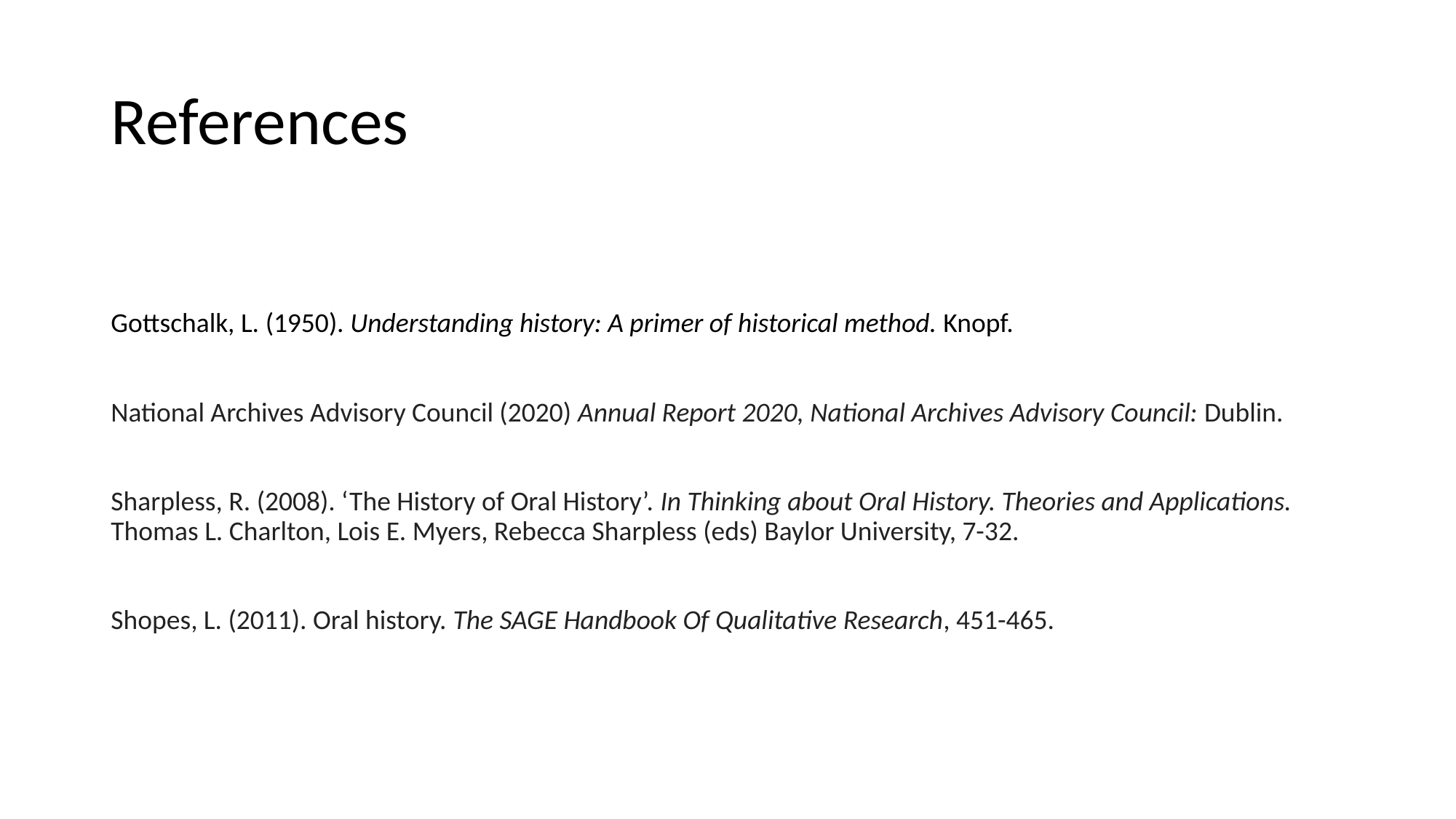

# References

Gottschalk, L. (1950). Understanding history: A primer of historical method. Knopf.

National Archives Advisory Council (2020) Annual Report 2020, National Archives Advisory Council: Dublin.

Sharpless, R. (2008). ‘The History of Oral History’. In Thinking about Oral History. Theories and Applications. Thomas L. Charlton, Lois E. Myers, Rebecca Sharpless (eds) Baylor University, 7-32.

Shopes, L. (2011). Oral history. The SAGE Handbook Of Qualitative Research, 451-465.